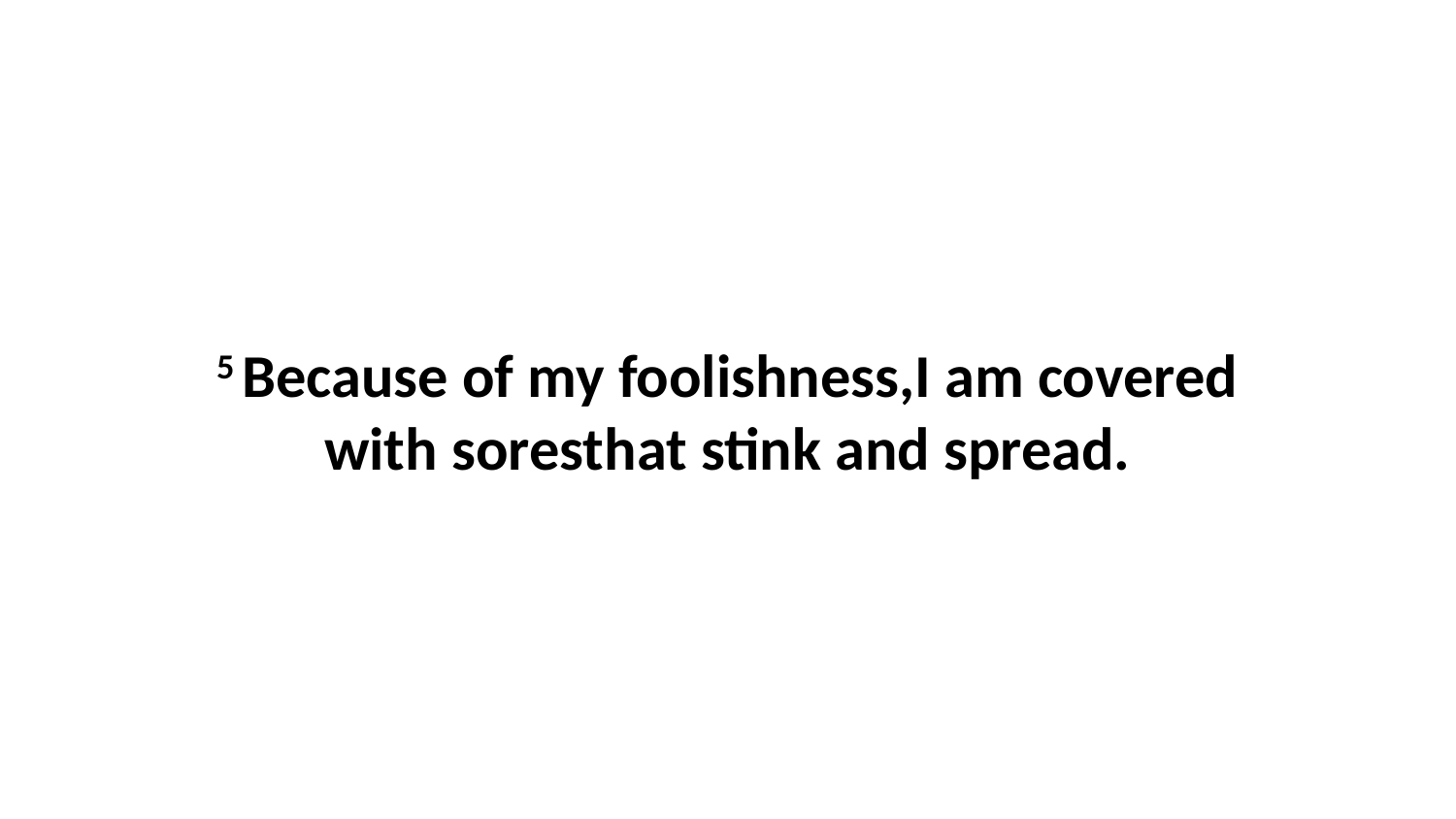

5 Because of my foolishness,I am covered with soresthat stink and spread.